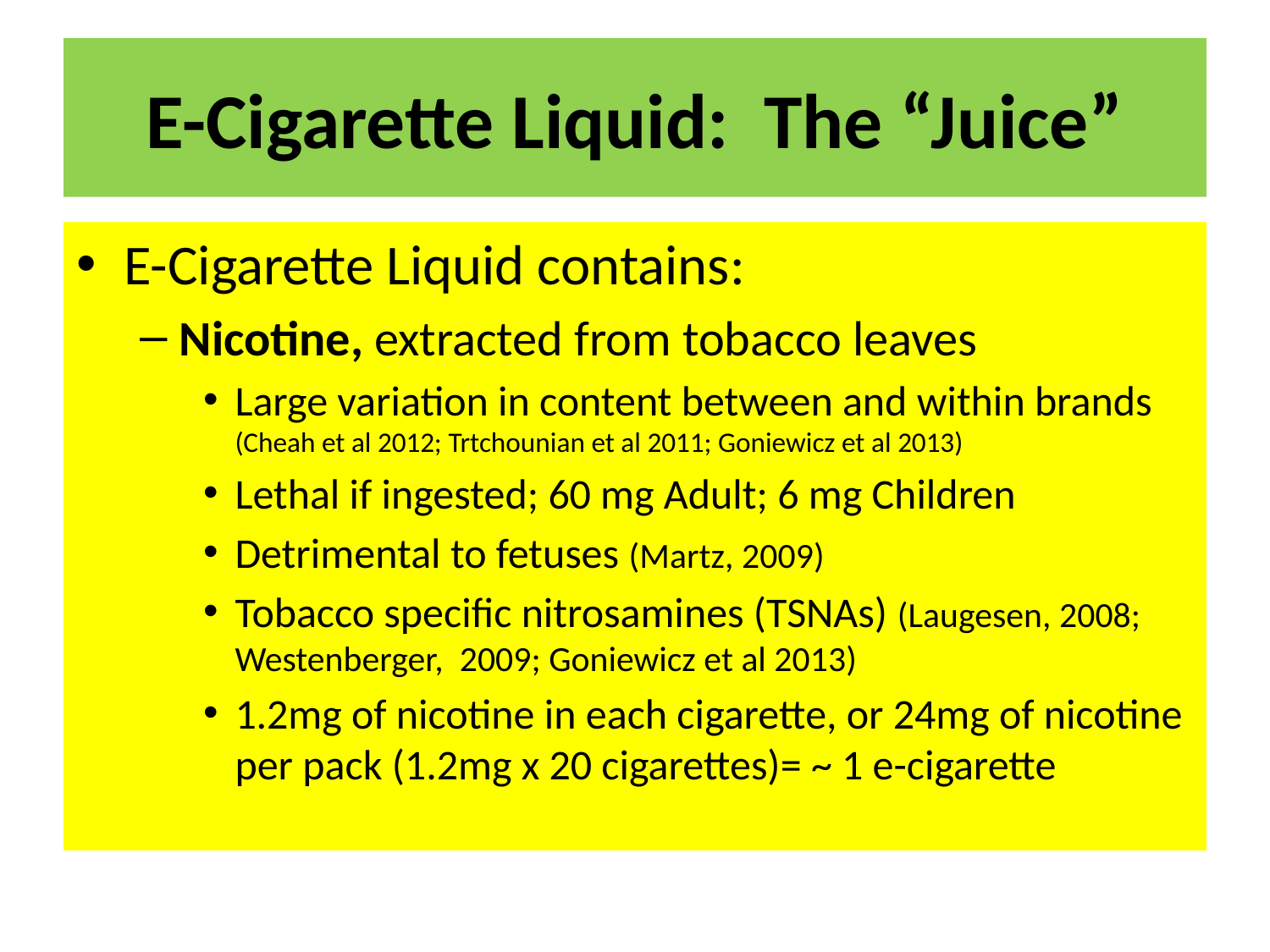

# E-Cigarette Liquid:  The “Juice”
E-Cigarette Liquid contains:
Nicotine, extracted from tobacco leaves
Large variation in content between and within brands (Cheah et al 2012; Trtchounian et al 2011; Goniewicz et al 2013)
Lethal if ingested; 60 mg Adult; 6 mg Children
Detrimental to fetuses (Martz, 2009)
Tobacco specific nitrosamines (TSNAs) (Laugesen, 2008; Westenberger,  2009; Goniewicz et al 2013)
1.2mg of nicotine in each cigarette, or 24mg of nicotine per pack (1.2mg x 20 cigarettes)= ~ 1 e-cigarette